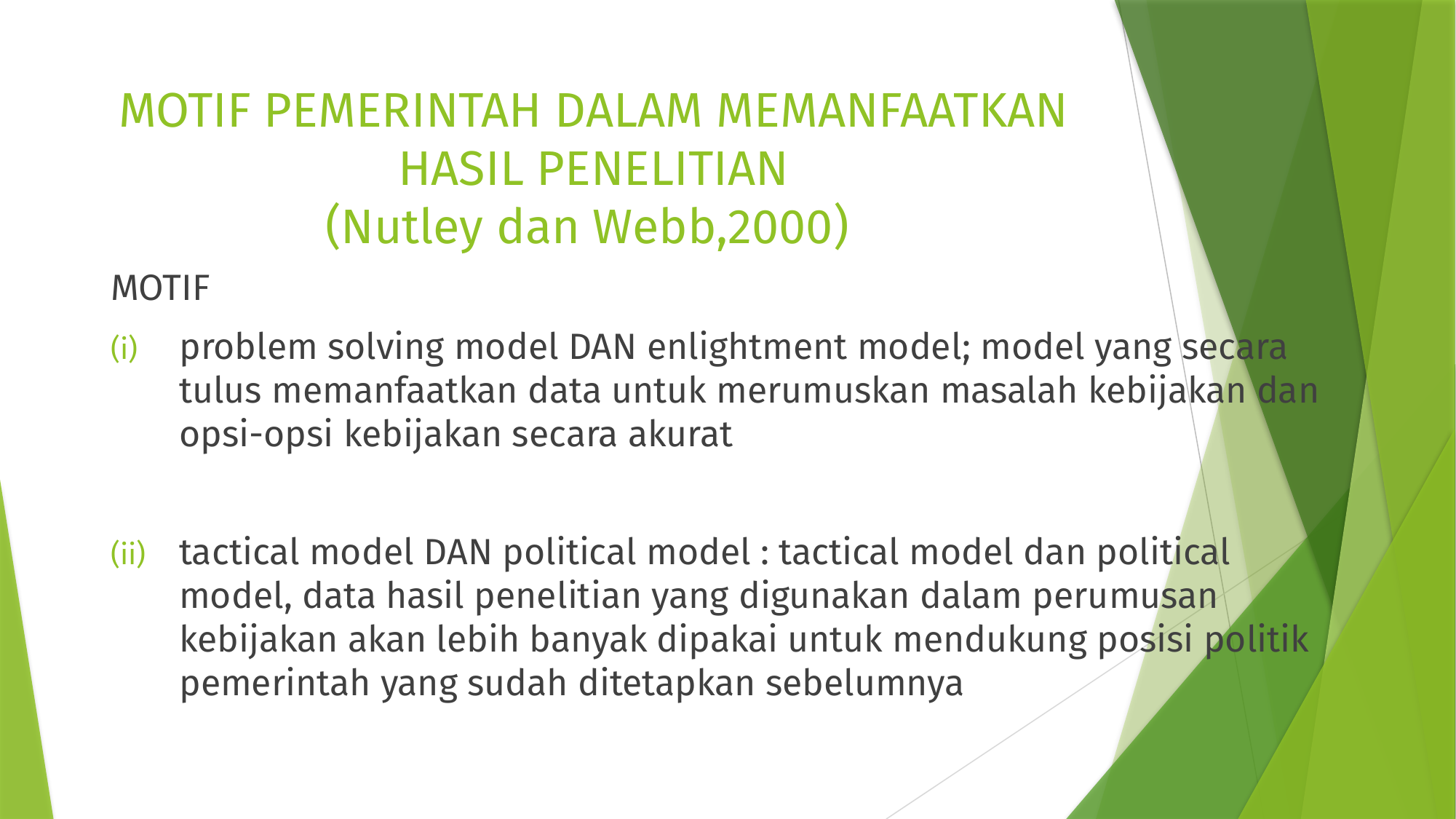

# MOTIF PEMERINTAH DALAM MEMANFAATKAN HASIL PENELITIAN (Nutley dan Webb,2000)
MOTIF
problem solving model DAN enlightment model; model yang secara tulus memanfaatkan data untuk merumuskan masalah kebijakan dan opsi-opsi kebijakan secara akurat

tactical model DAN political model : tactical model dan political model, data hasil penelitian yang digunakan dalam perumusan kebijakan akan lebih banyak dipakai untuk mendukung posisi politik pemerintah yang sudah ditetapkan sebelumnya